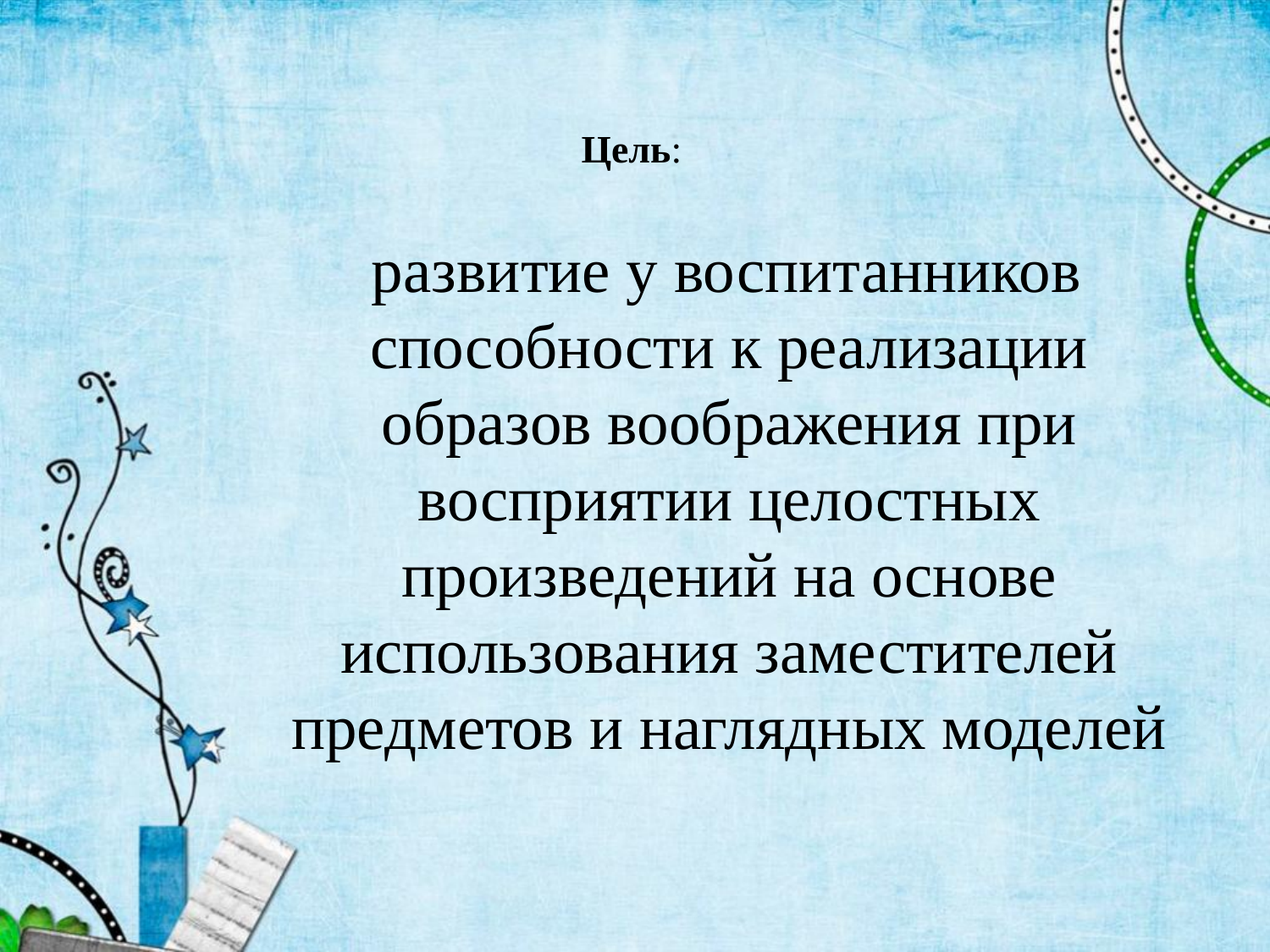

# Цель:
    развитие у воспитанников способности к реализации образов воображения при восприятии целостных произведений на основе использования заместителей предметов и наглядных моделей